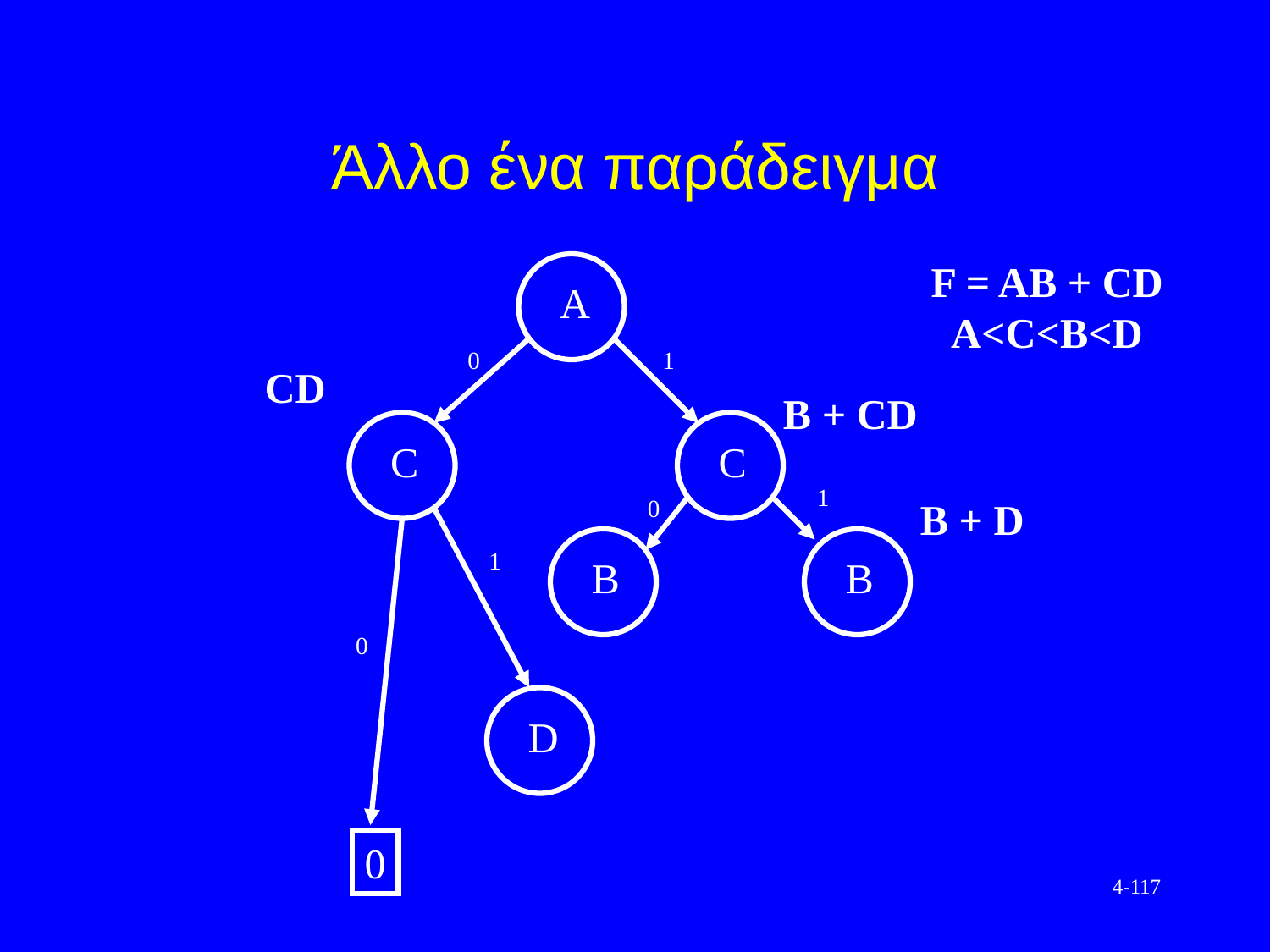

# Άλλο ένα παράδειγμα
F = AB + CD
A<C<B<D

A

0

1
CD
B + CD

C

C
1
0
B + D

B

B
1
0

D
0